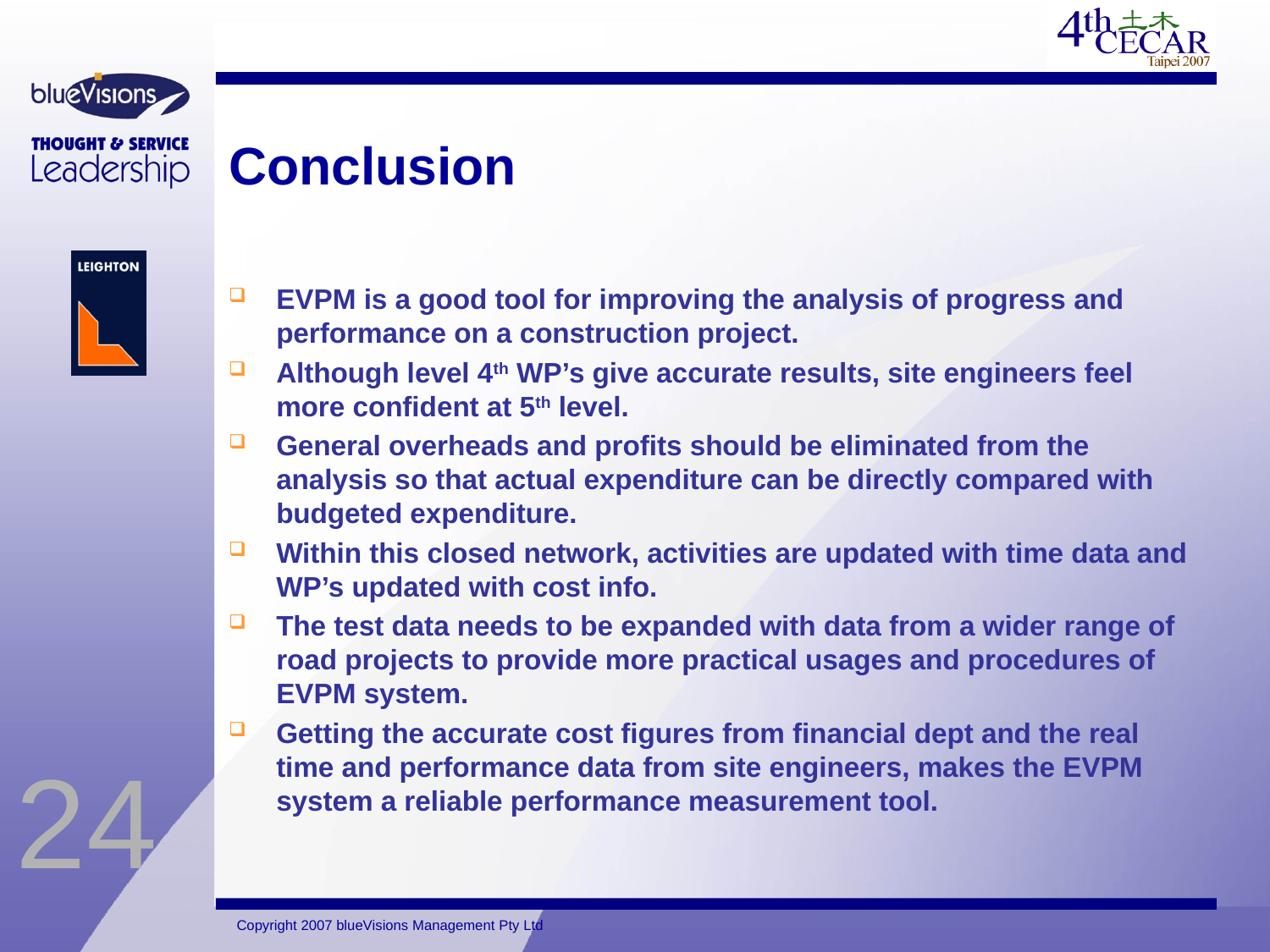

# Conclusion
EVPM is a good tool for improving the analysis of progress and performance on a construction project.
Although level 4th WP’s give accurate results, site engineers feel more confident at 5th level.
General overheads and profits should be eliminated from the analysis so that actual expenditure can be directly compared with budgeted expenditure.
Within this closed network, activities are updated with time data and WP’s updated with cost info.
The test data needs to be expanded with data from a wider range of road projects to provide more practical usages and procedures of EVPM system.
Getting the accurate cost figures from financial dept and the real time and performance data from site engineers, makes the EVPM system a reliable performance measurement tool.

 		 Copyright 2007 blueVisions Management Pty Ltd